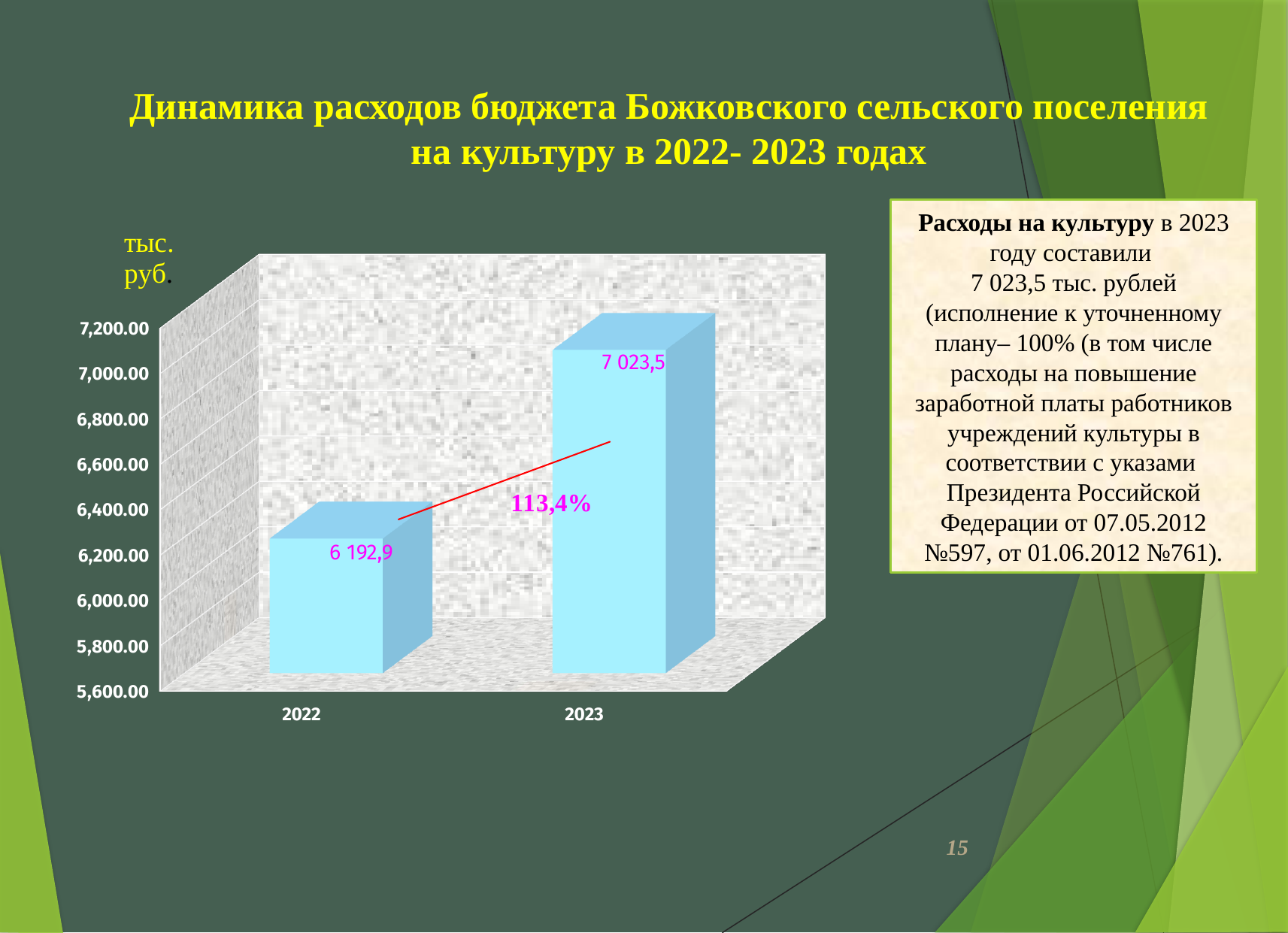

Динамика расходов бюджета Божковского сельского поселения на культуру в 2022- 2023 годах

[unsupported chart]

Расходы на культуру в 2023 году составили
7 023,5 тыс. рублей (исполнение к уточненному плану– 100% (в том числе расходы на повышение заработной платы работников учреждений культуры в соответствии с указами  Президента Российской Федерации от 07.05.2012 №597, от 01.06.2012 №761).
15